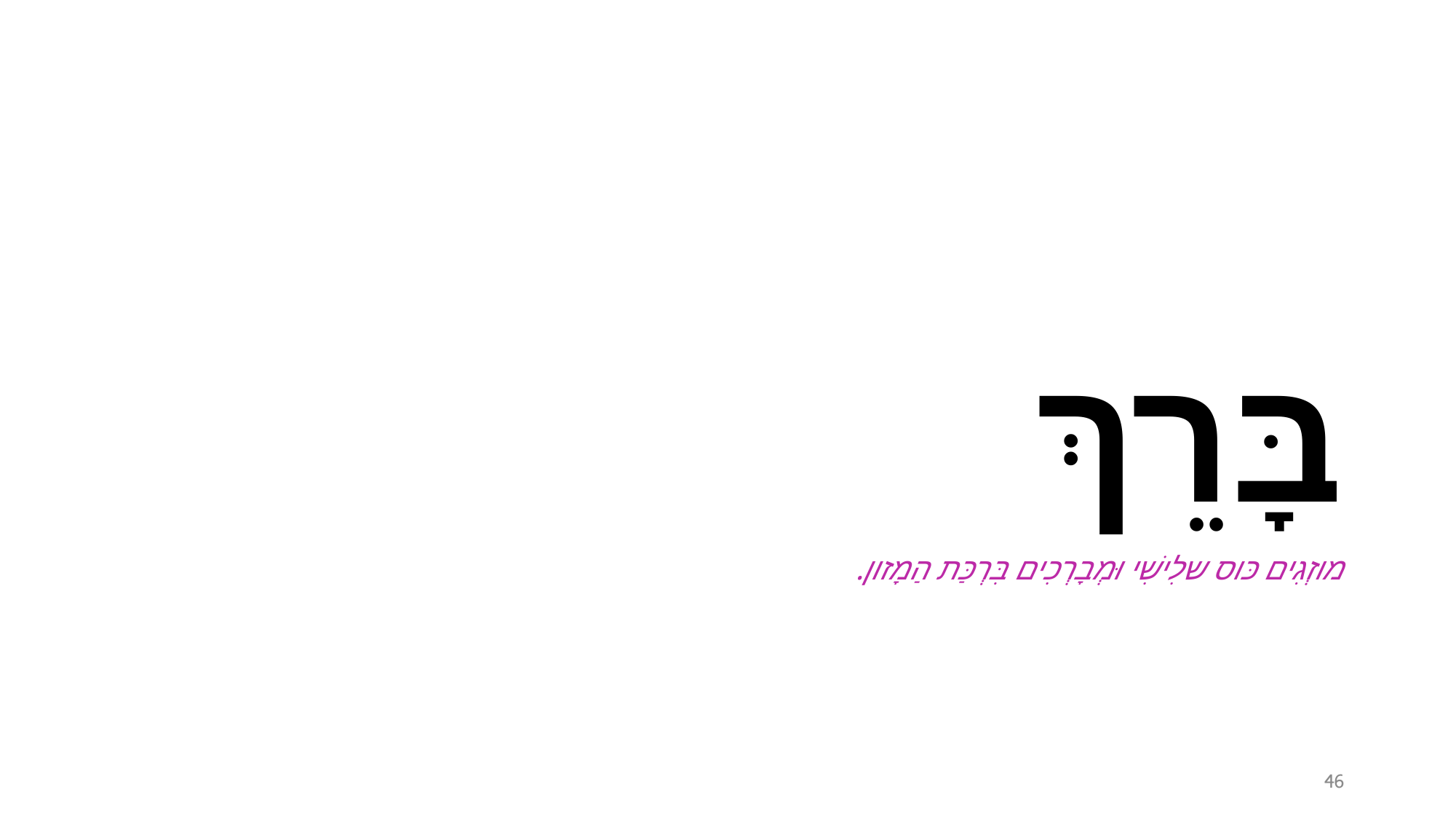

# בָּרֵךְ
מוזְגִים כּוס שלִישִׁי וּמְבָרְכִים בִּרְכַּת הַמָזון.

46